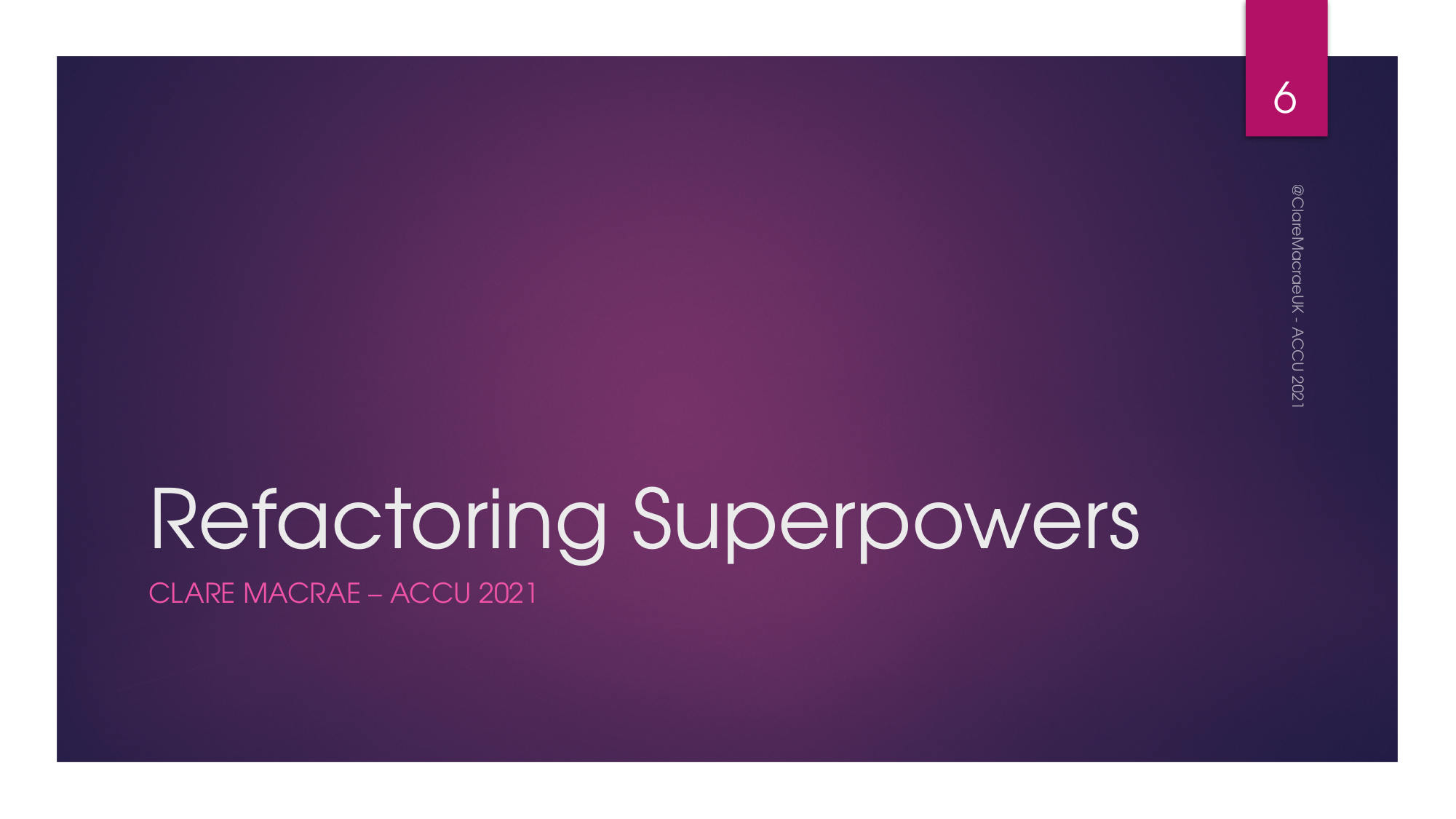

6
# Refactoring Superpowers
@ClareMacraeUK - ACCU 2021
Clare Macrae – ACCU 2021